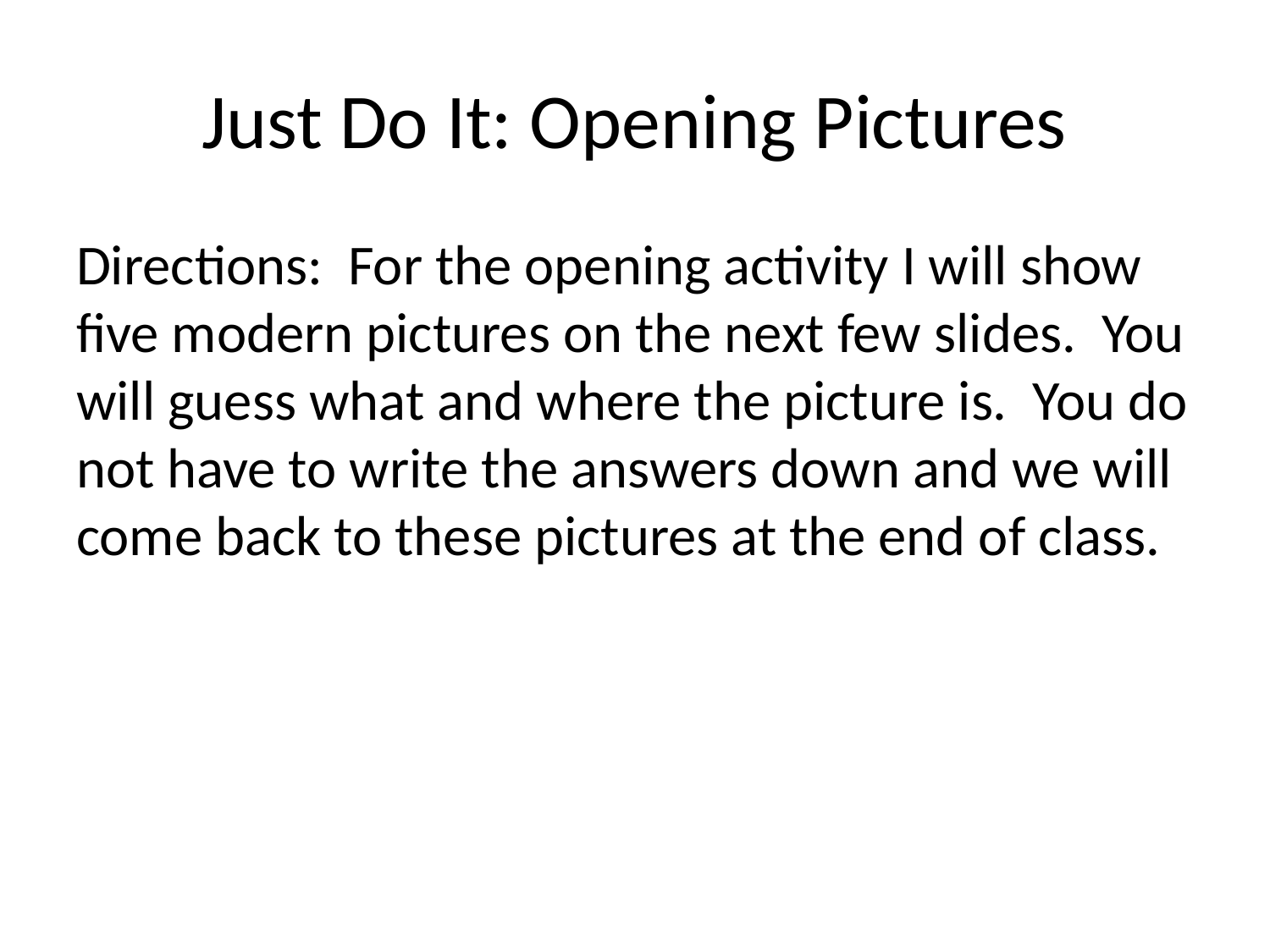

# Just Do It: Opening Pictures
Directions:  For the opening activity I will show five modern pictures on the next few slides.  You will guess what and where the picture is.  You do not have to write the answers down and we will come back to these pictures at the end of class.